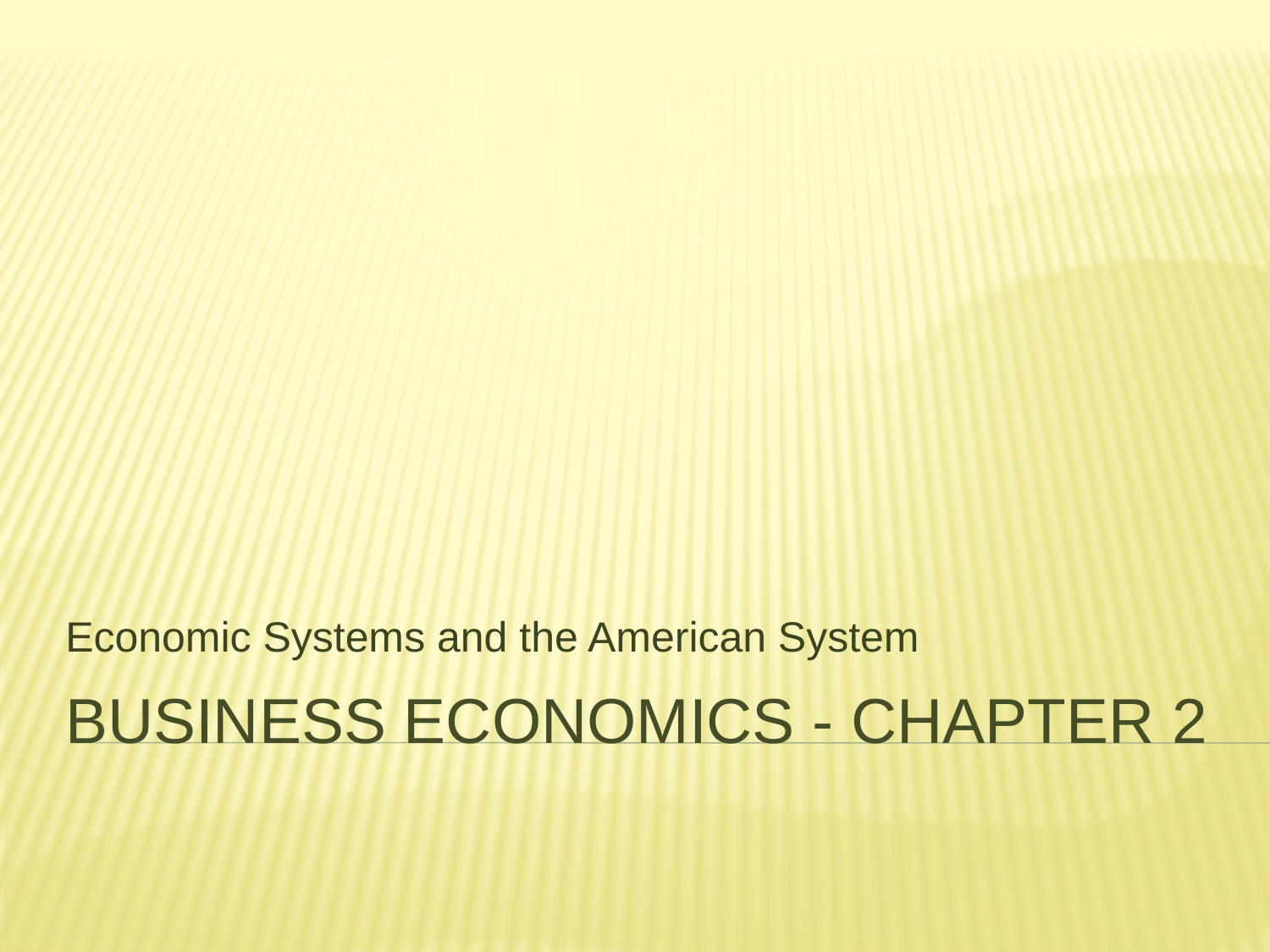

Economic Systems and the American System
# Business economics - CHAPTER 2